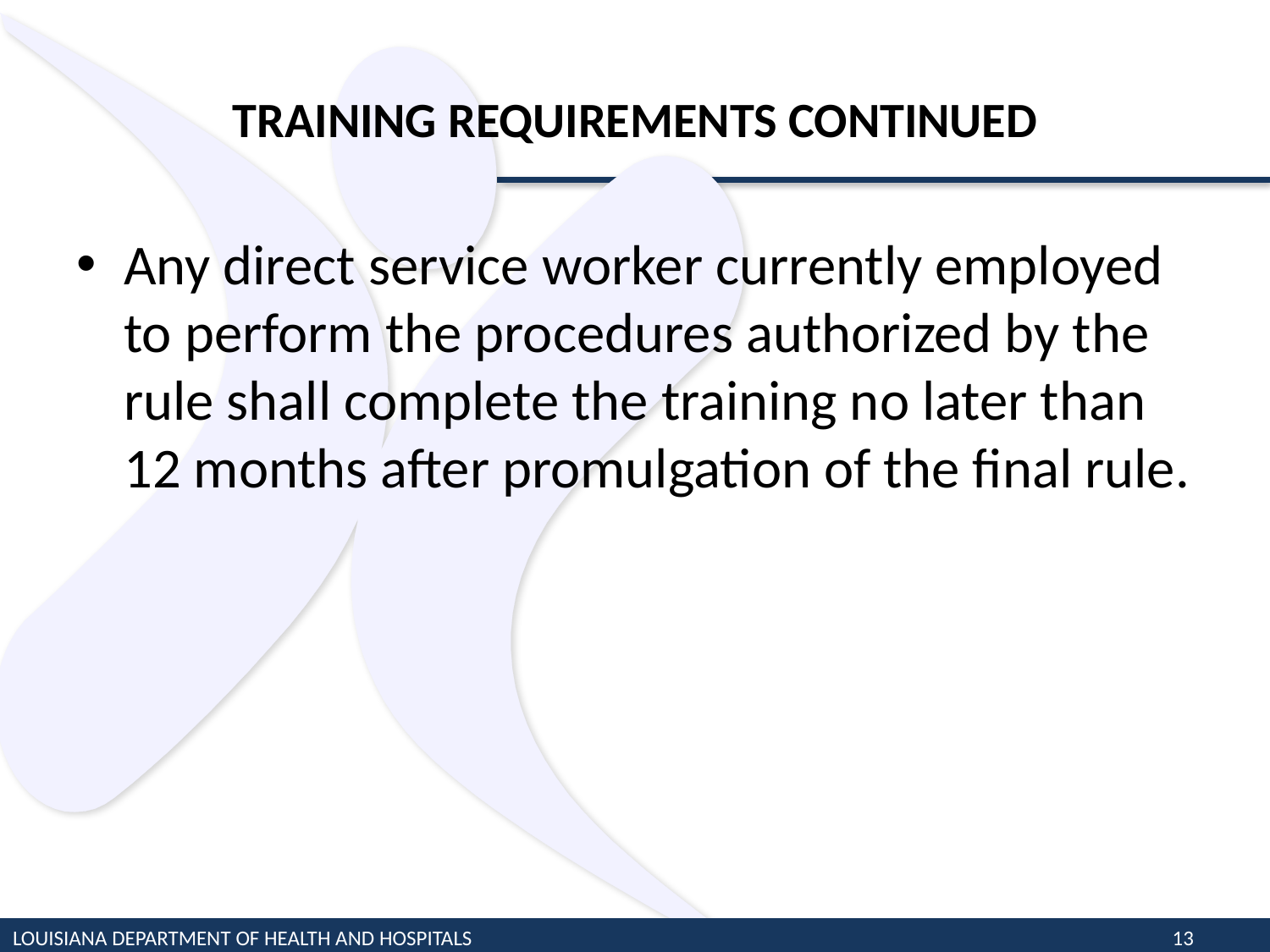

# TRAINING REQUIREMENTS CONTINUED
Any direct service worker currently employed to perform the procedures authorized by the rule shall complete the training no later than 12 months after promulgation of the final rule.
LOUISIANA DEPARTMENT OF HEALTH AND HOSPITALS
13